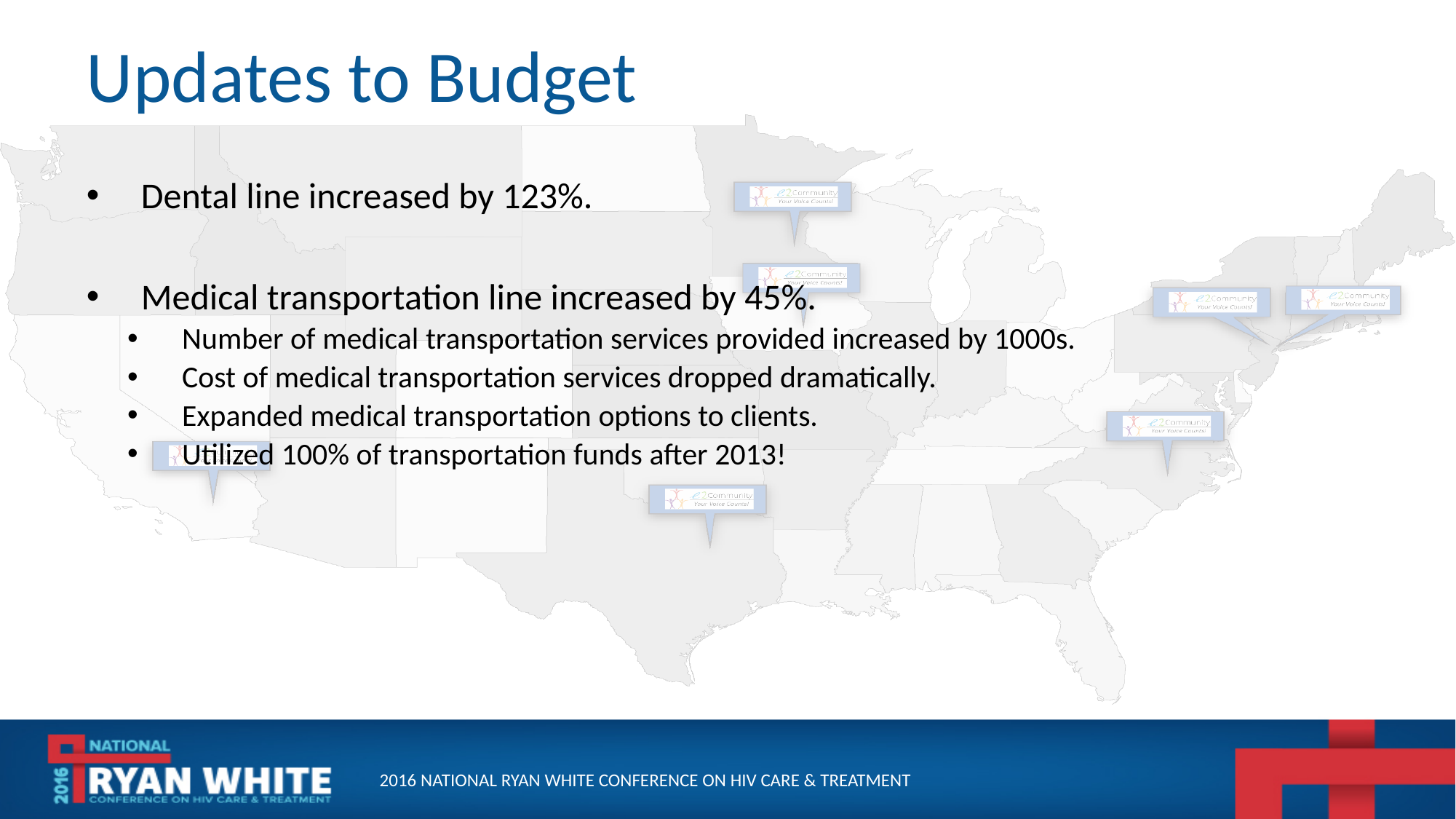

# Updates to Budget
Dental line increased by 123%.

Medical transportation line increased by 45%.
Number of medical transportation services provided increased by 1000s.
Cost of medical transportation services dropped dramatically.
Expanded medical transportation options to clients.
Utilized 100% of transportation funds after 2013!